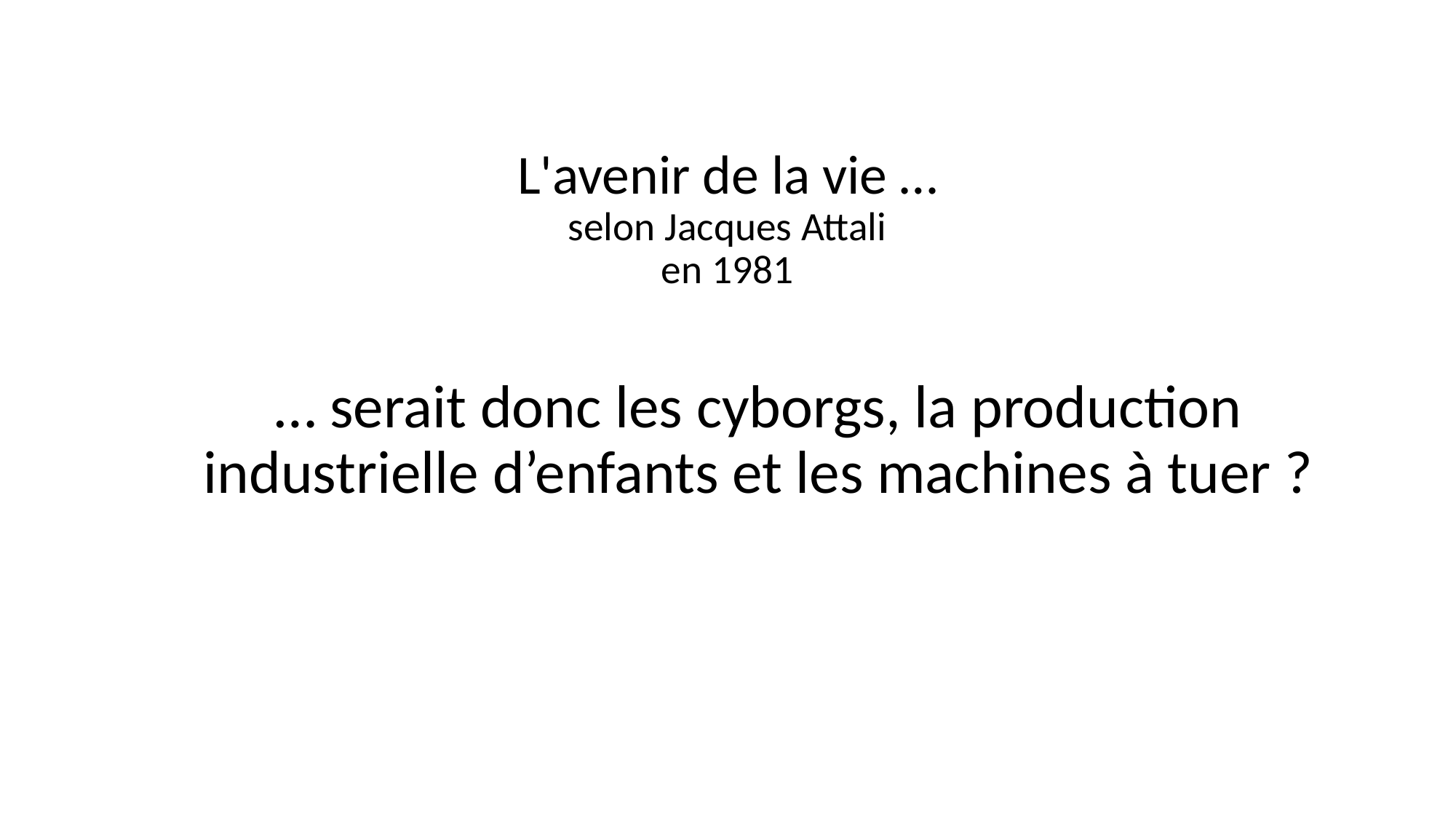

# L'avenir de la vie … selon Jacques Attali en 1981
… serait donc les cyborgs, la production industrielle d’enfants et les machines à tuer ?